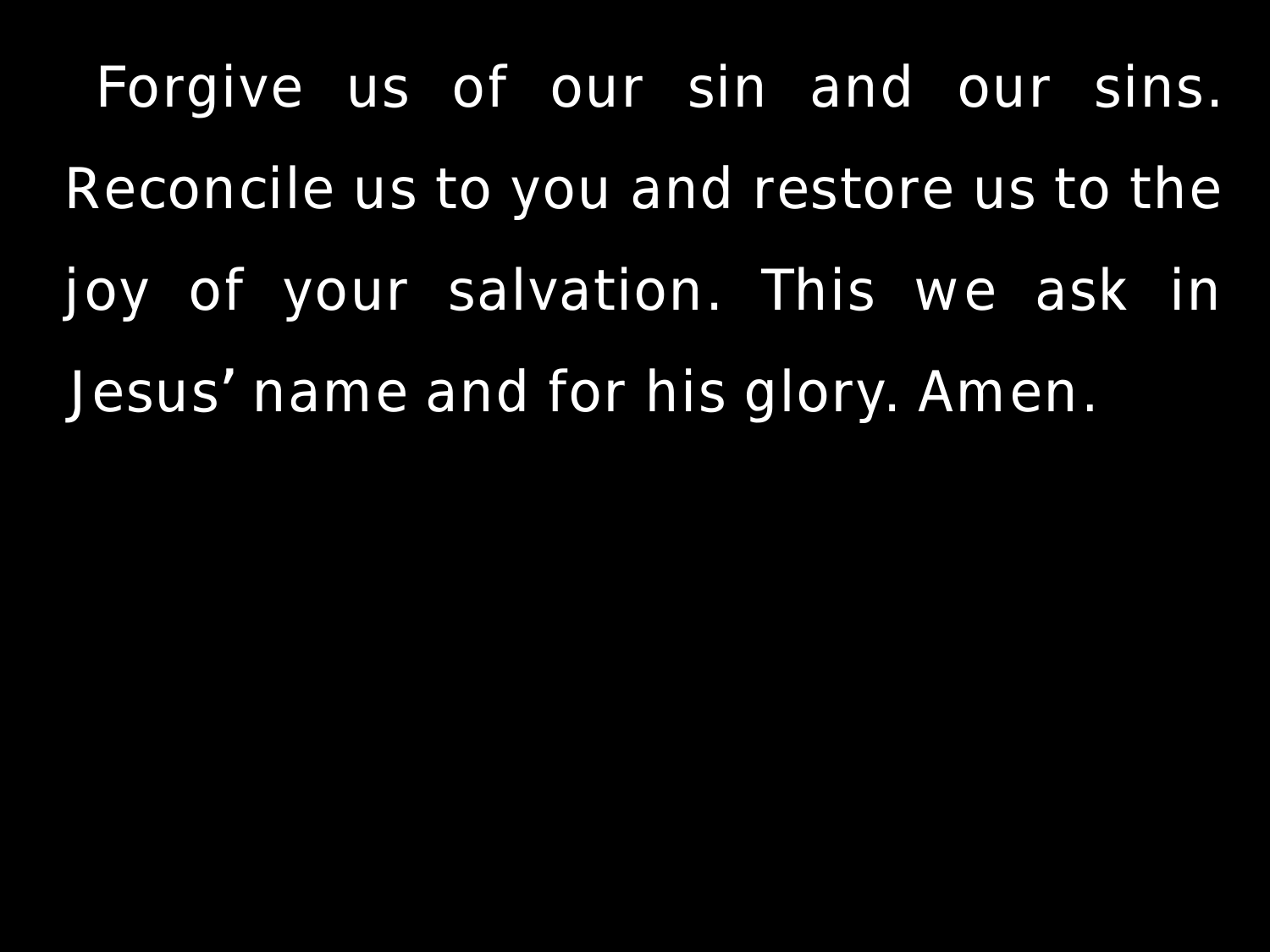

Forgive us of our sin and our sins. Reconcile us to you and restore us to the joy of your salvation. This we ask in Jesus’ name and for his glory. Amen.